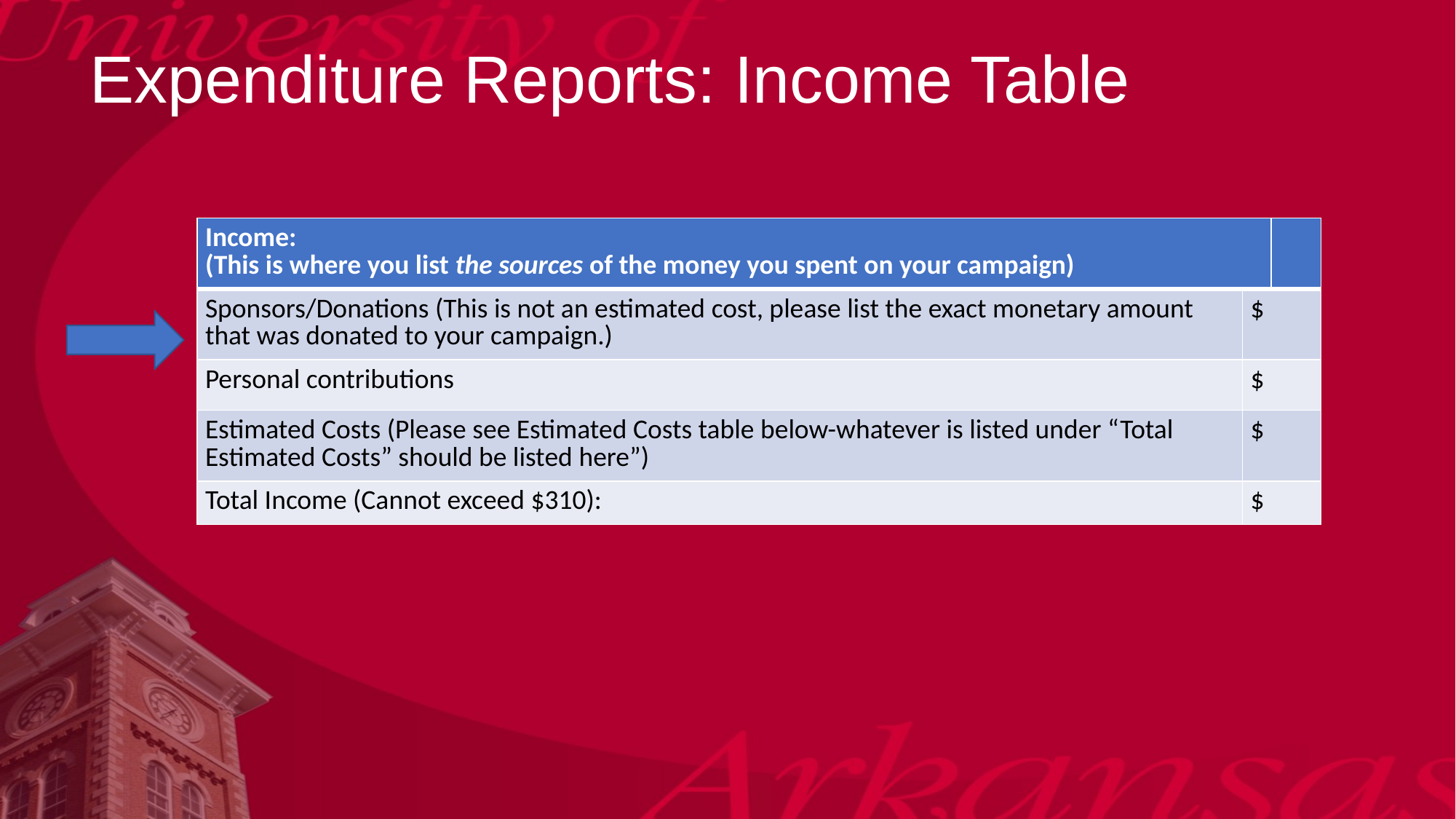

# Expenditure Reports: Income Table

| Income: (This is where you list the sources of the money you spent on your campaign) |  |  |
| --- | --- | --- |
| Sponsors/Donations (This is not an estimated cost, please list the exact monetary amount that was donated to your campaign.) | $ |  |
| Personal contributions | $ |  |
| Estimated Costs (Please see Estimated Costs table below-whatever is listed under “Total Estimated Costs” should be listed here”) | $ |  |
| Total Income (Cannot exceed $310): | $ |  |